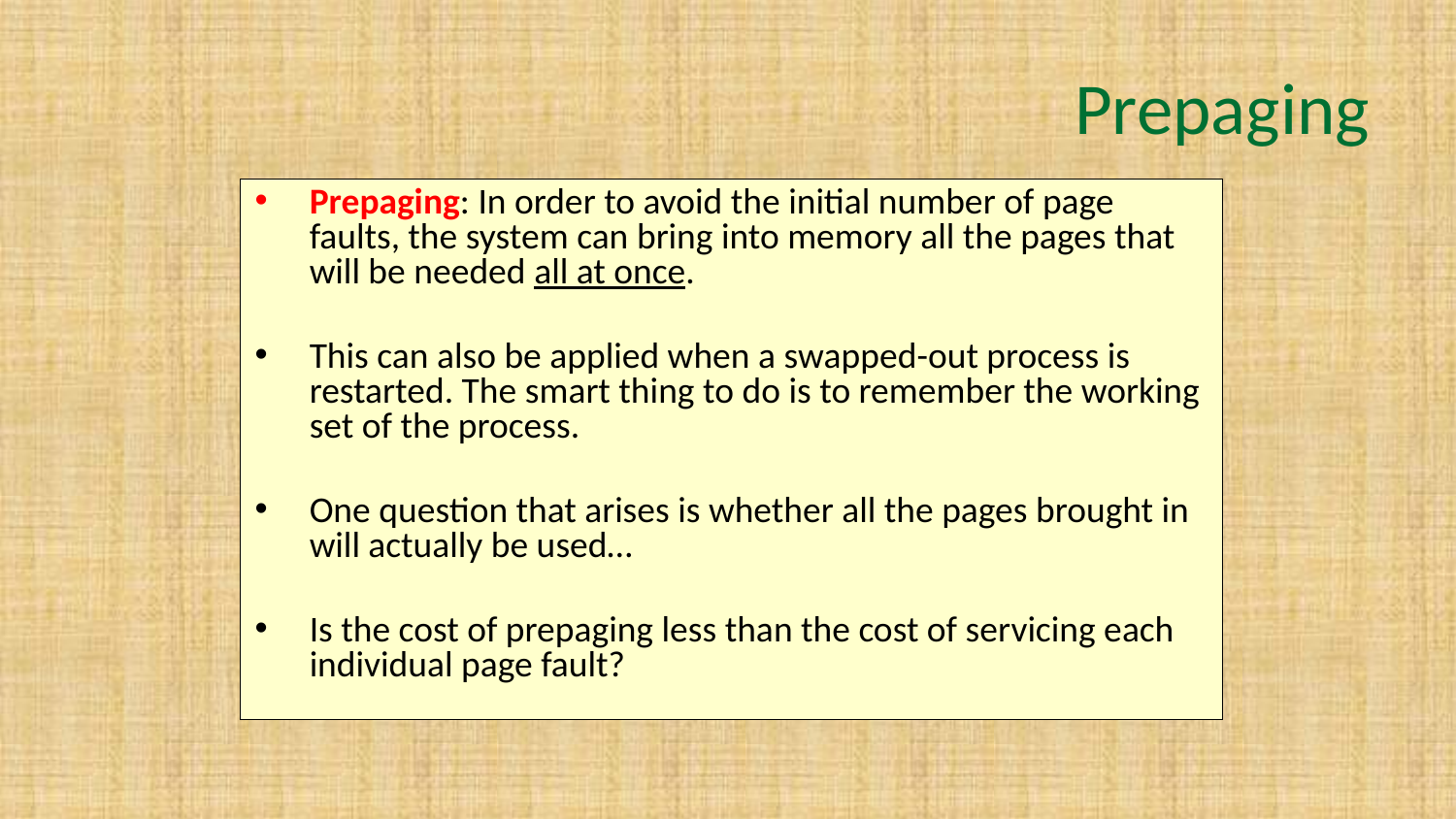

# Prepaging
Prepaging: In order to avoid the initial number of page faults, the system can bring into memory all the pages that will be needed all at once.

This can also be applied when a swapped-out process is restarted. The smart thing to do is to remember the working set of the process.

One question that arises is whether all the pages brought in will actually be used…

Is the cost of prepaging less than the cost of servicing each individual page fault?